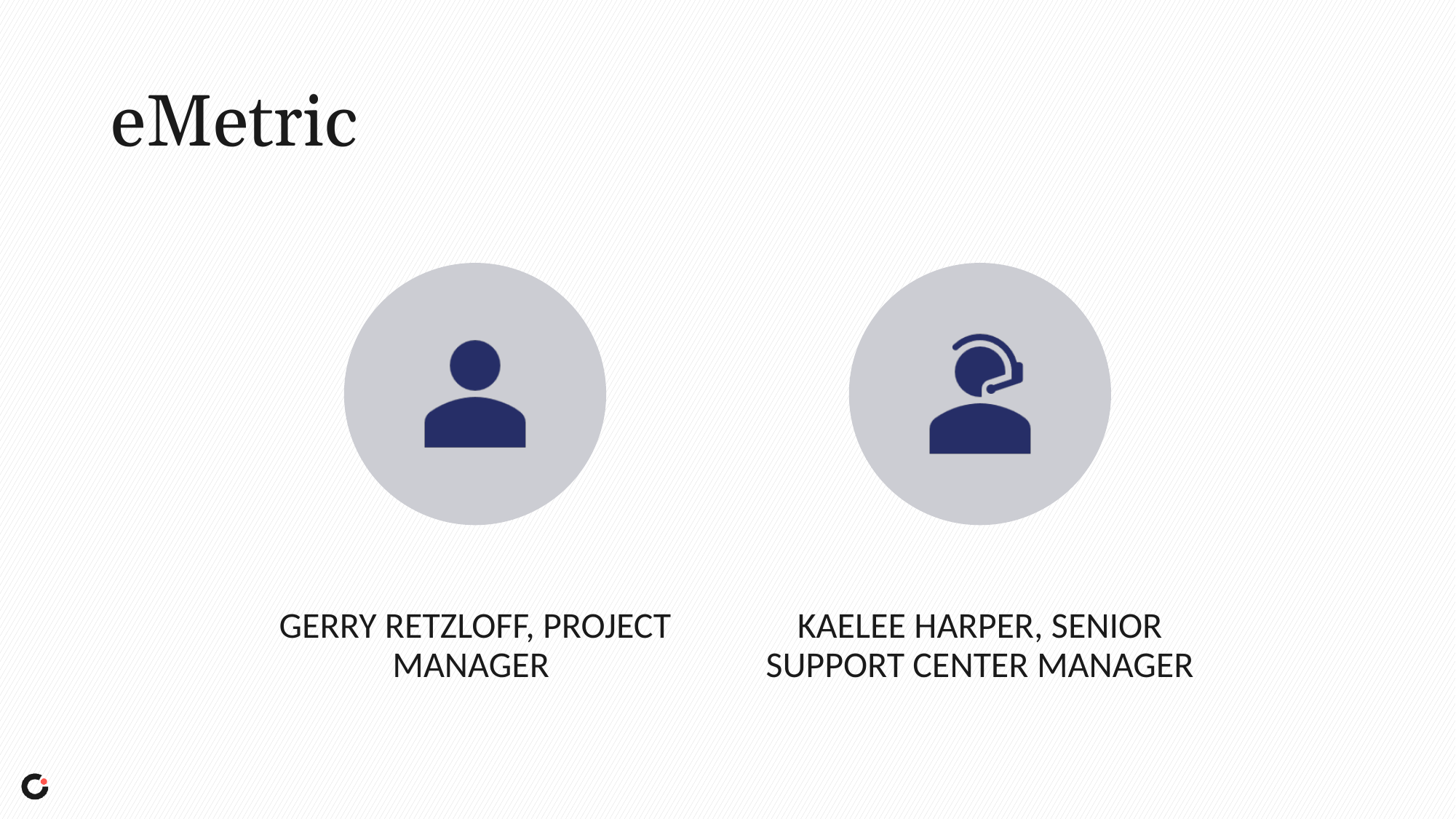

# eMetric
Gerry Retzloff, Project Manager
Kaelee Harper, Senior Support Center Manager